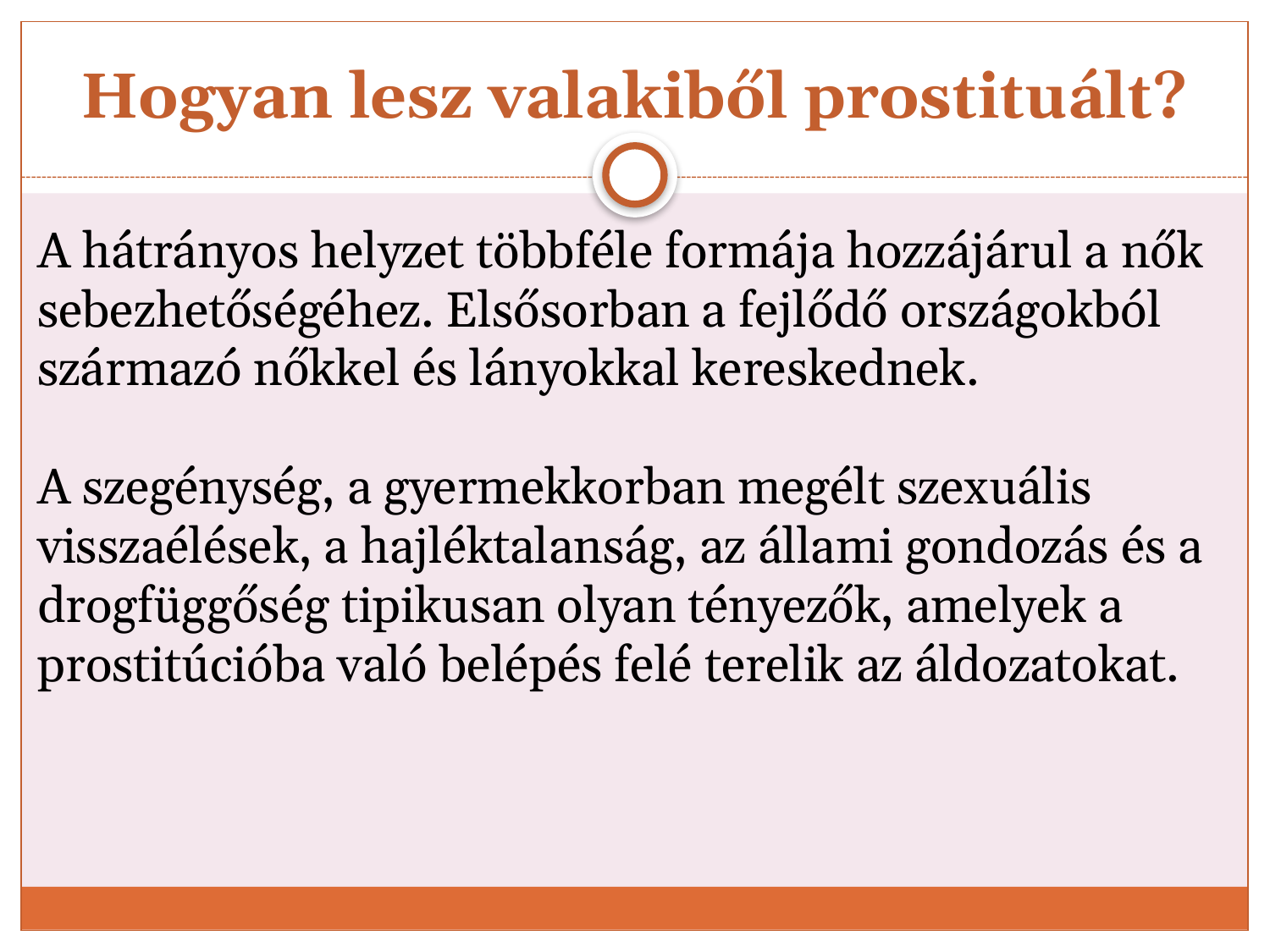

# Hogyan lesz valakiből prostituált?
A hátrányos helyzet többféle formája hozzájárul a nők sebezhetőségéhez. Elsősorban a fejlődő országokból származó nőkkel és lányokkal kereskednek.

A szegénység, a gyermekkorban megélt szexuális visszaélések, a hajléktalanság, az állami gondozás és a drogfüggőség tipikusan olyan tényezők, amelyek a prostitúcióba való belépés felé terelik az áldozatokat.